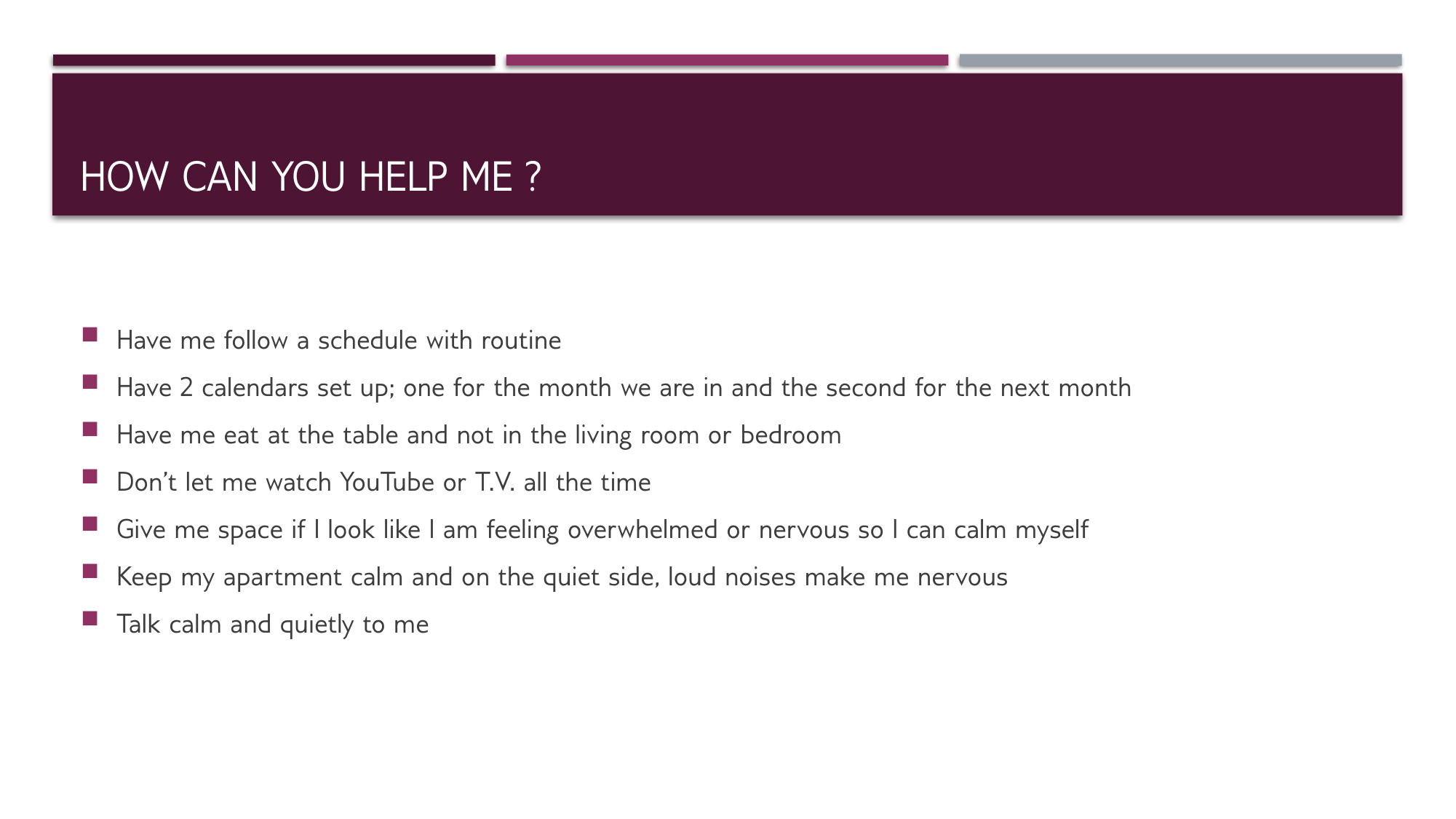

# How can you help me ?
Have me follow a schedule with routine
Have 2 calendars set up; one for the month we are in and the second for the next month
Have me eat at the table and not in the living room or bedroom
Don’t let me watch YouTube or T.V. all the time
Give me space if I look like I am feeling overwhelmed or nervous so I can calm myself
Keep my apartment calm and on the quiet side, loud noises make me nervous
Talk calm and quietly to me